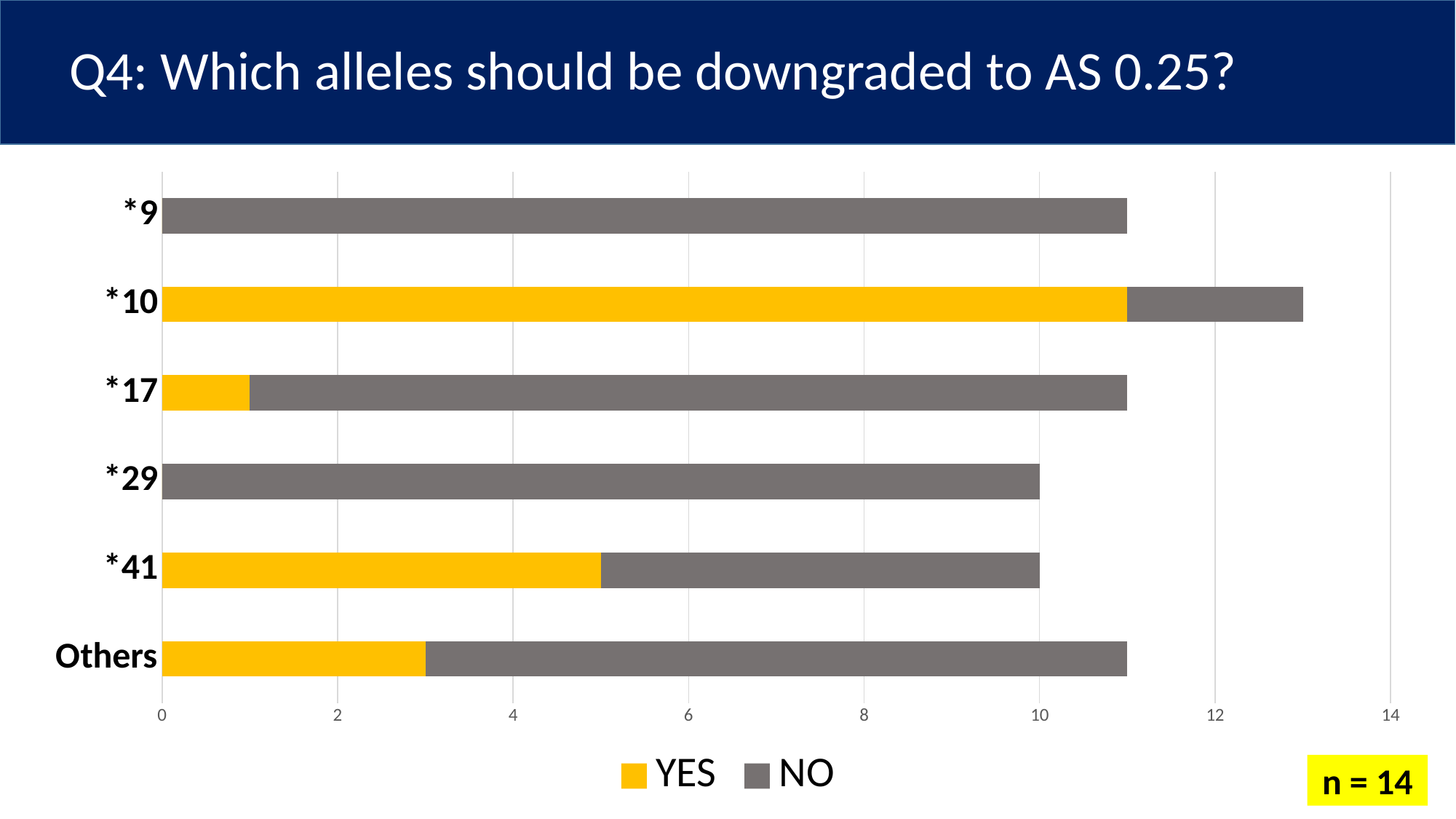

Q4: Which alleles should be downgraded to AS 0.25?

### Chart

| Category | YES | NO |
|---|---|---|
| Others | 3.0 | 8.0 |
| *41 | 5.0 | 5.0 |
| *29 | 0.0 | 10.0 |
| *17 | 1.0 | 10.0 |
| *10 | 11.0 | 2.0 |
| *9 | 0.0 | 11.0 |
n = 14